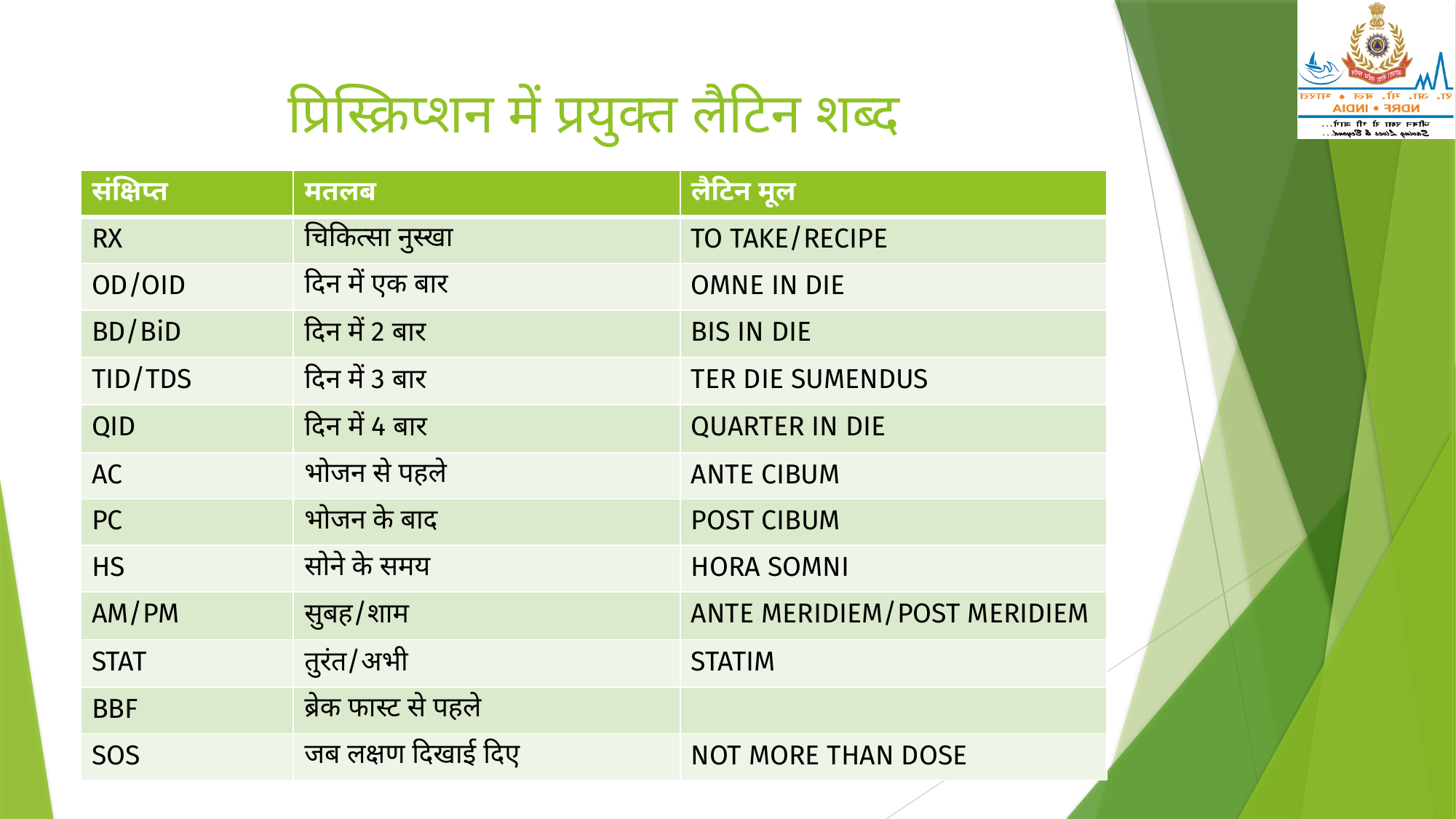

# प्रिस्क्रिप्शन में प्रयुक्त लैटिन शब्द
| संक्षिप्त | मतलब | लैटिन मूल |
| --- | --- | --- |
| RX | चिकित्सा नुस्खा | TO TAKE/RECIPE |
| OD/OID | दिन में एक बार | OMNE IN DIE |
| BD/BiD | दिन में 2 बार | BIS IN DIE |
| TID/TDS | दिन में 3 बार | TER DIE SUMENDUS |
| QID | दिन में 4 बार | QUARTER IN DIE |
| AC | भोजन से पहले | ANTE CIBUM |
| PC | भोजन के बाद | POST CIBUM |
| HS | सोने के समय | HORA SOMNI |
| AM/PM | सुबह/शाम | ANTE MERIDIEM/POST MERIDIEM |
| STAT | तुरंत/अभी | STATIM |
| BBF | ब्रेक फास्ट से पहले |  |
| SOS | जब लक्षण दिखाई दिए | NOT MORE THAN DOSE |